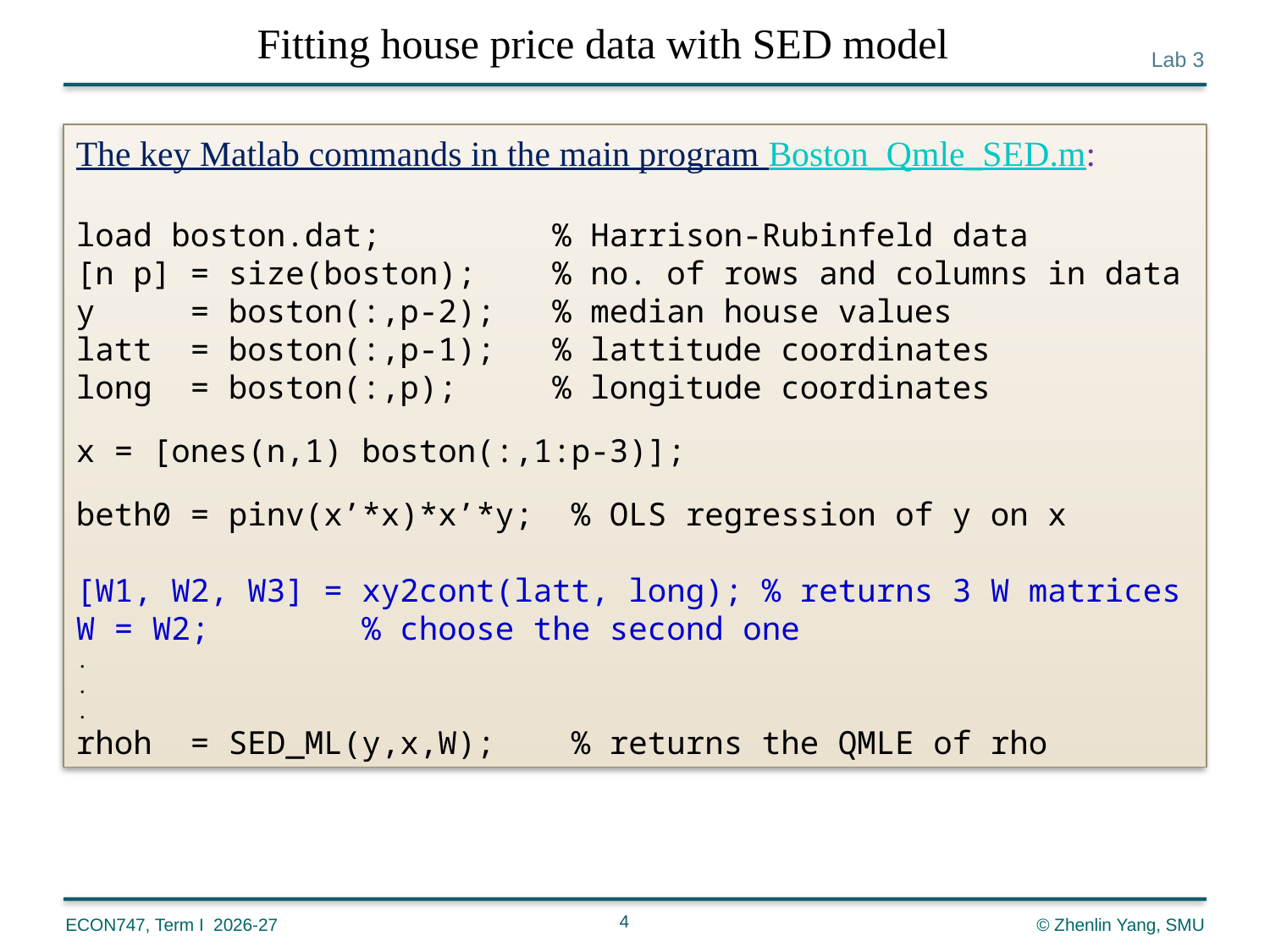

Fitting house price data with SED model

The key Matlab commands in the main program Boston_Qmle_SED.m:

load boston.dat;         % Harrison-Rubinfeld data
[n p] = size(boston);    % no. of rows and columns in data
y     = boston(:,p-2);   % median house values
latt  = boston(:,p-1);   % lattitude coordinates
long  = boston(:,p);     % longitude coordinates

x = [ones(n,1) boston(:,1:p-3)];

beth0 = pinv(x’*x)*x’*y;  % OLS regression of y on x

[W1, W2, W3] = xy2cont(latt, long); % returns 3 W matrices
W = W2;        % choose the second one
.
.
.
rhoh  = SED_ML(y,x,W);    % returns the QMLE of rho
4